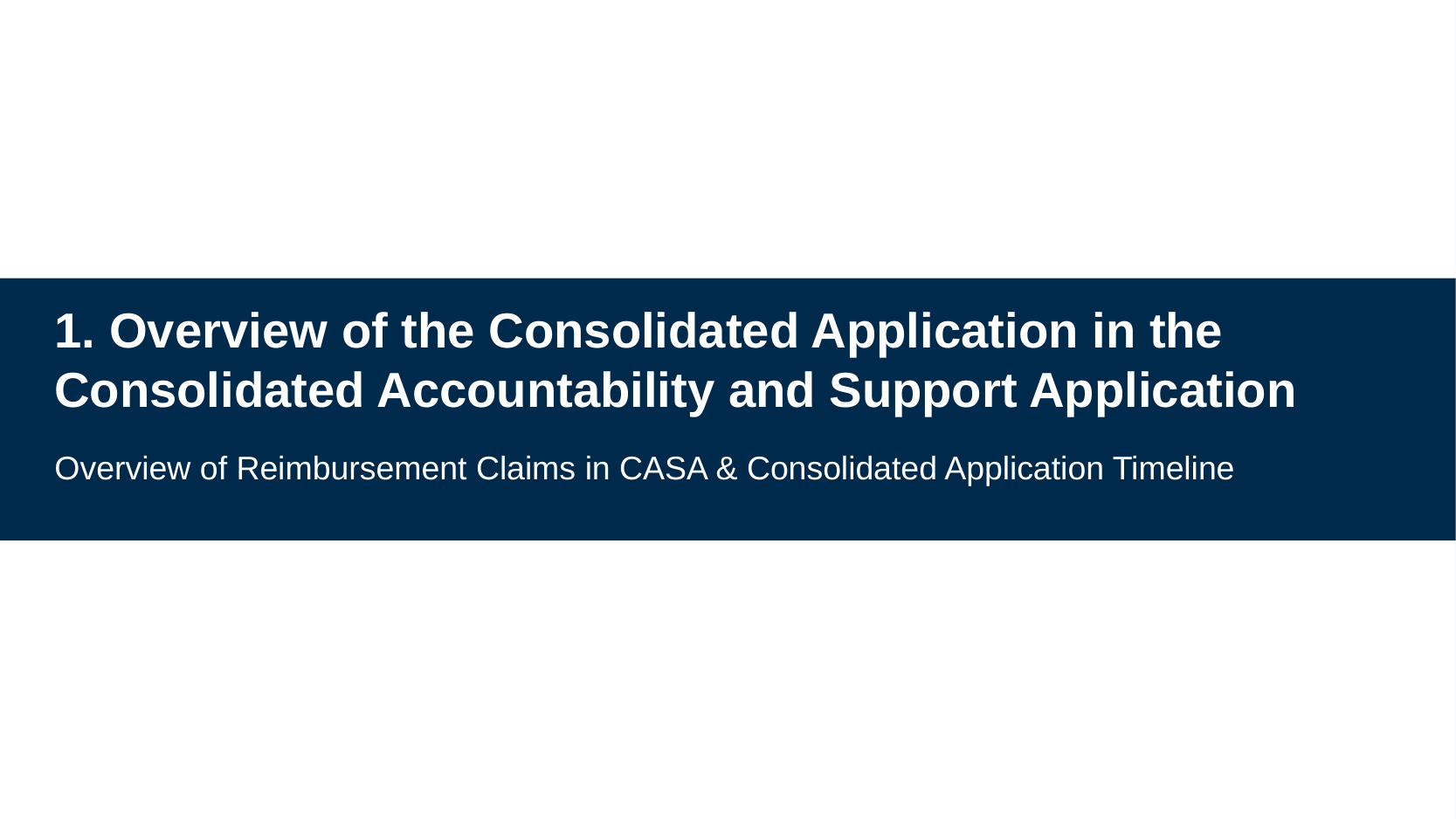

# 1. Overview of the Consolidated Application in the Consolidated Accountability and Support Application
Overview of Reimbursement Claims in CASA & Consolidated Application Timeline